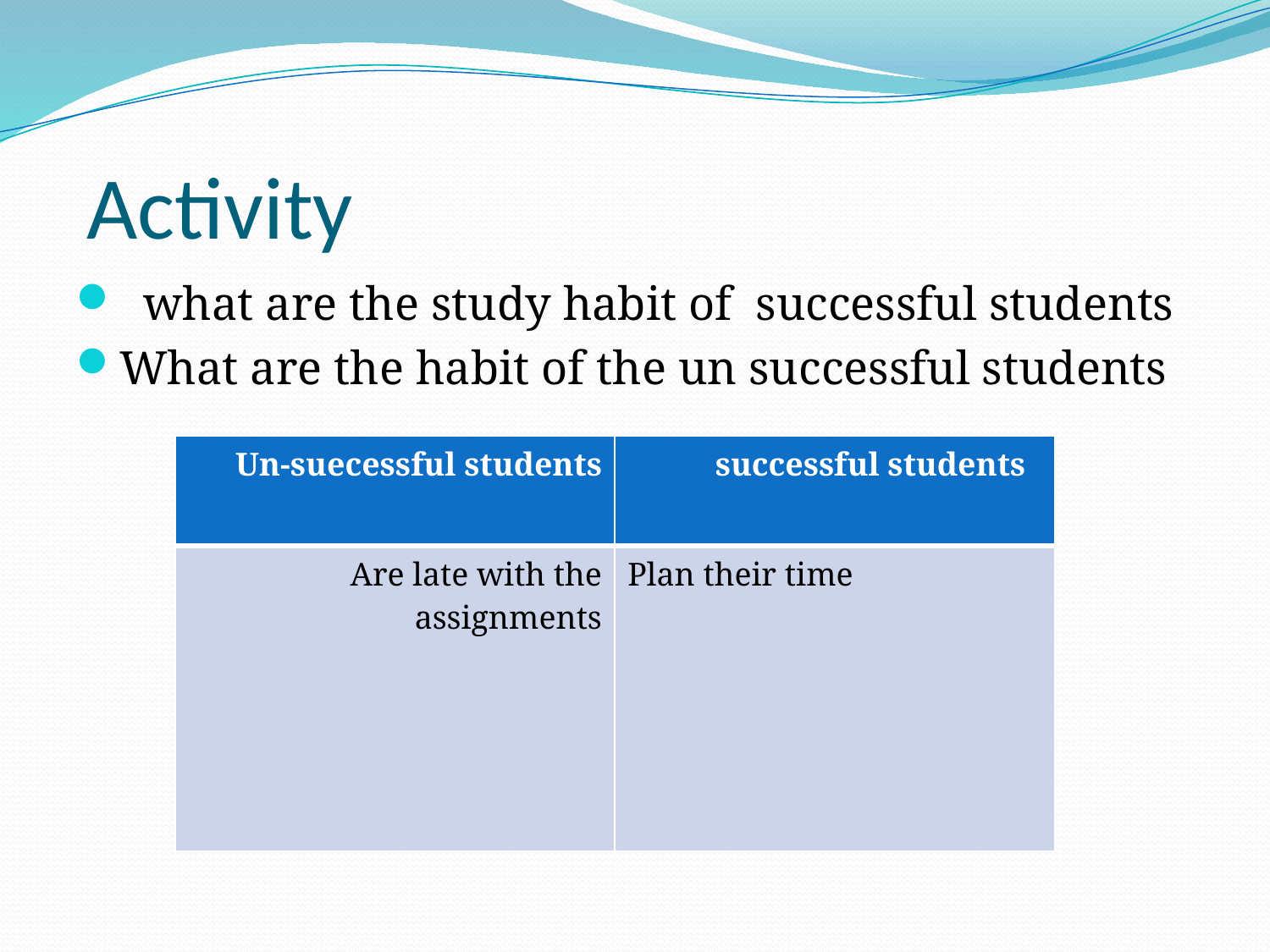

# Activity
  what are the study habit of  successful students
What are the habit of the un successful students

| Un-suecessful students | successful students |
| --- | --- |
| Are late with the assignments | Plan their time |